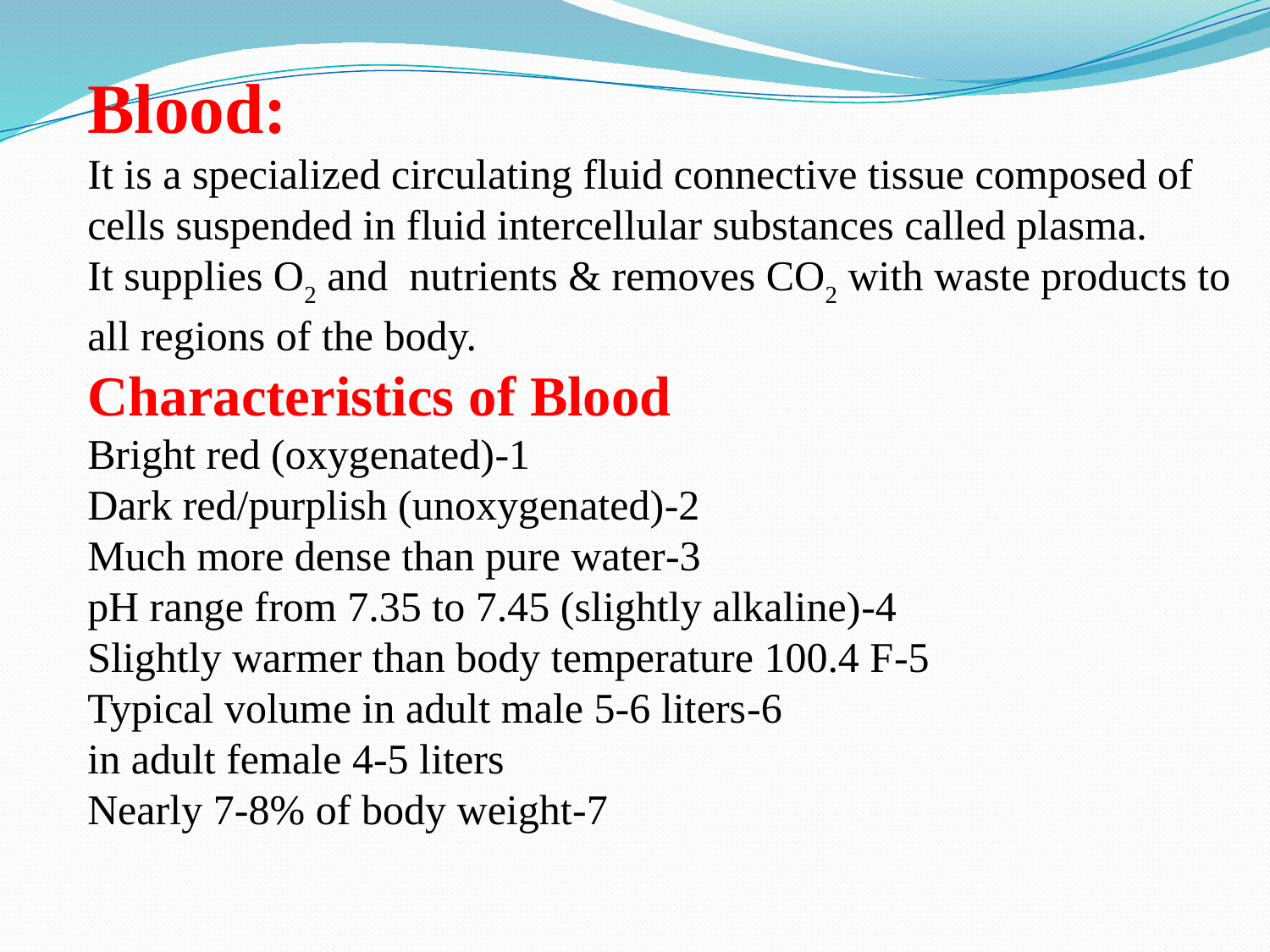

Blood:
It is a specialized circulating fluid connective tissue composed of cells suspended in fluid intercellular substances called plasma.
It supplies O2 and  nutrients & removes CO2 with waste products to all regions of the body.
Characteristics of Blood
	 1-Bright red (oxygenated)
	2-Dark red/purplish (unoxygenated)
	3-Much more dense than pure water
	4-pH range from 7.35 to 7.45 (slightly alkaline)
	5-Slightly warmer than body temperature 100.4 F
	6-Typical volume in adult male 5-6 liters
	                       in adult female 4-5 liters
	 7-Nearly 7-8% of body weight